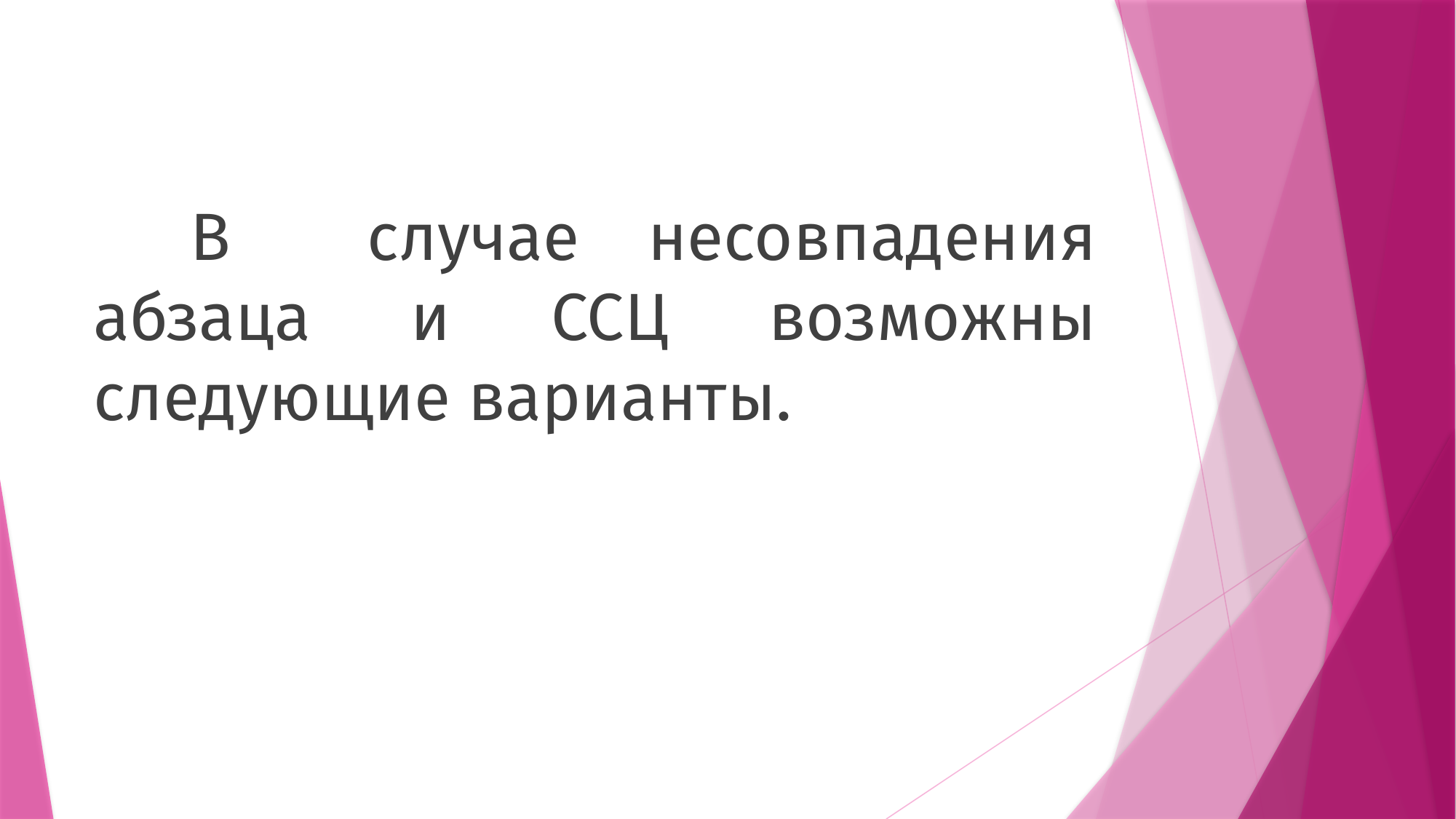

В  случае несовпадения абзаца и ССЦ возможны следующие варианты.